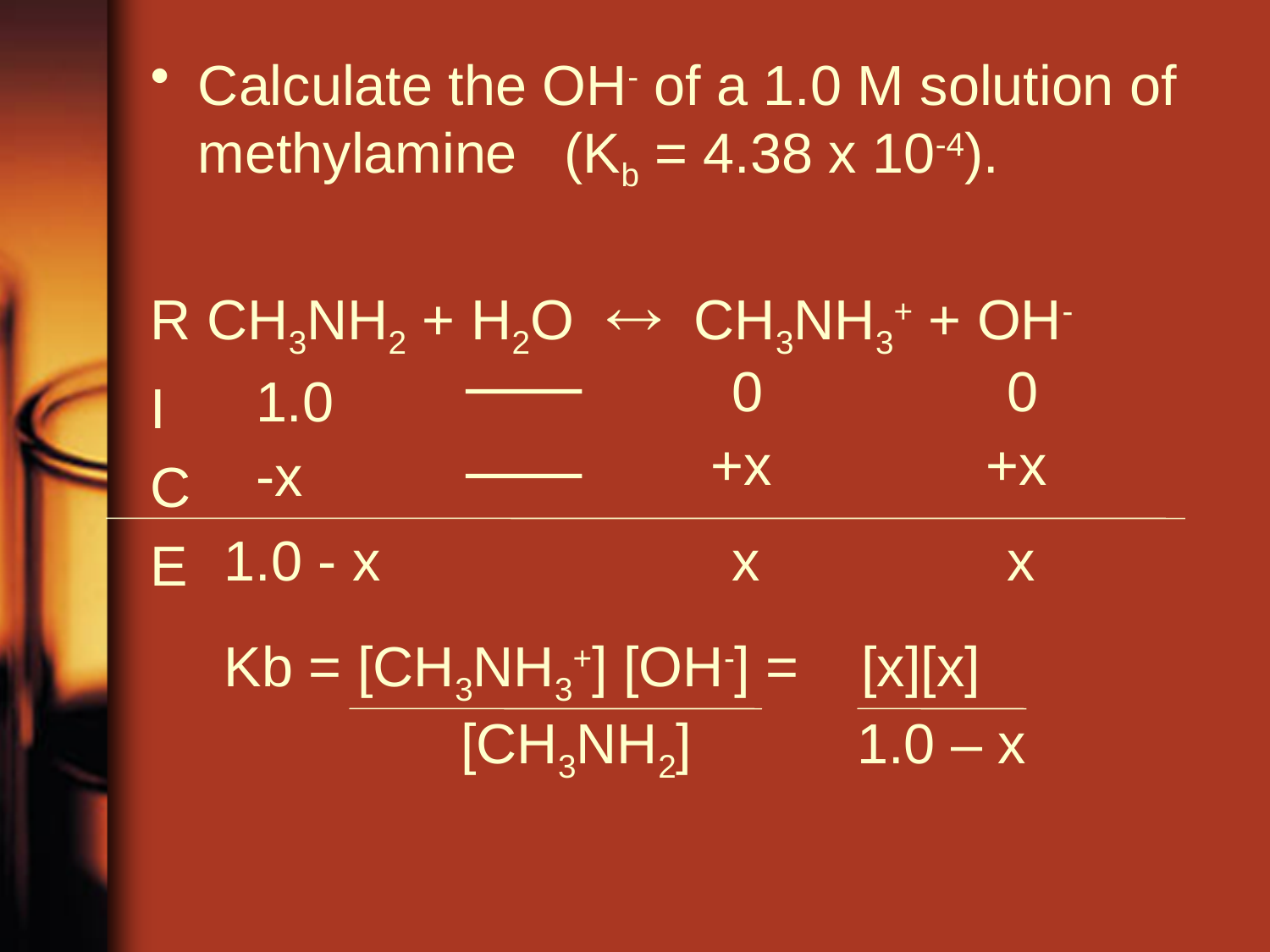

Calculate the OH- of a 1.0 M solution of methylamine   (Kb = 4.38 x 10-4).

R CH3NH2 + H2O  ↔  CH3NH3+ + OH-
I
C
E
0
0
1.0

+x
+x
-x

1.0 - x
x
x
Kb = [CH3NH3+] [OH-] =    [x][x]
	       [CH3NH2]	        1.0 – x